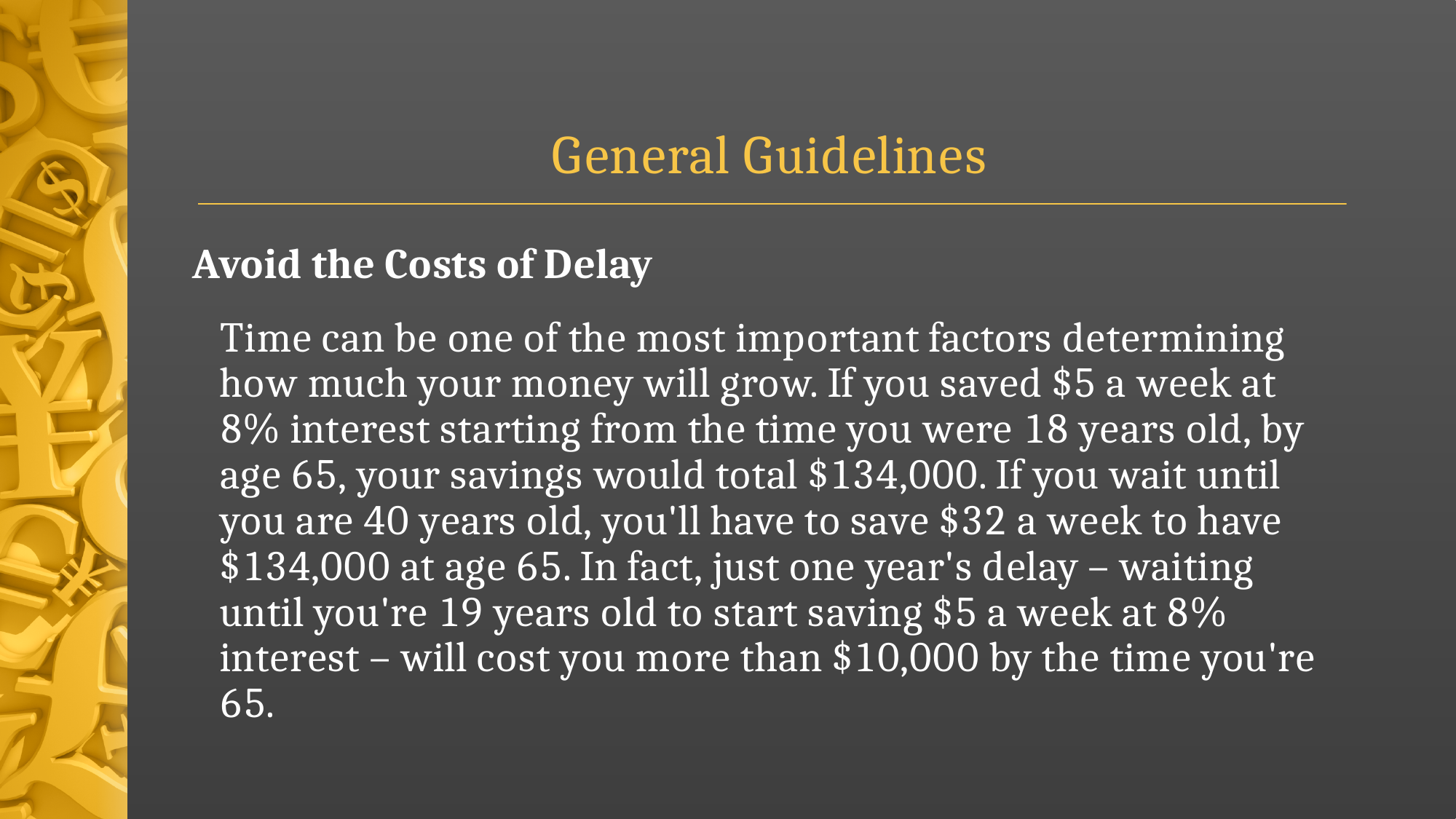

# General Guidelines
Avoid the Costs of Delay
	Time can be one of the most important factors determining how much your money will grow. If you saved $5 a week at 8% interest starting from the time you were 18 years old, by age 65, your savings would total $134,000. If you wait until you are 40 years old, you'll have to save $32 a week to have $134,000 at age 65. In fact, just one year's delay – waiting until you're 19 years old to start saving $5 a week at 8% interest – will cost you more than $10,000 by the time you're 65.